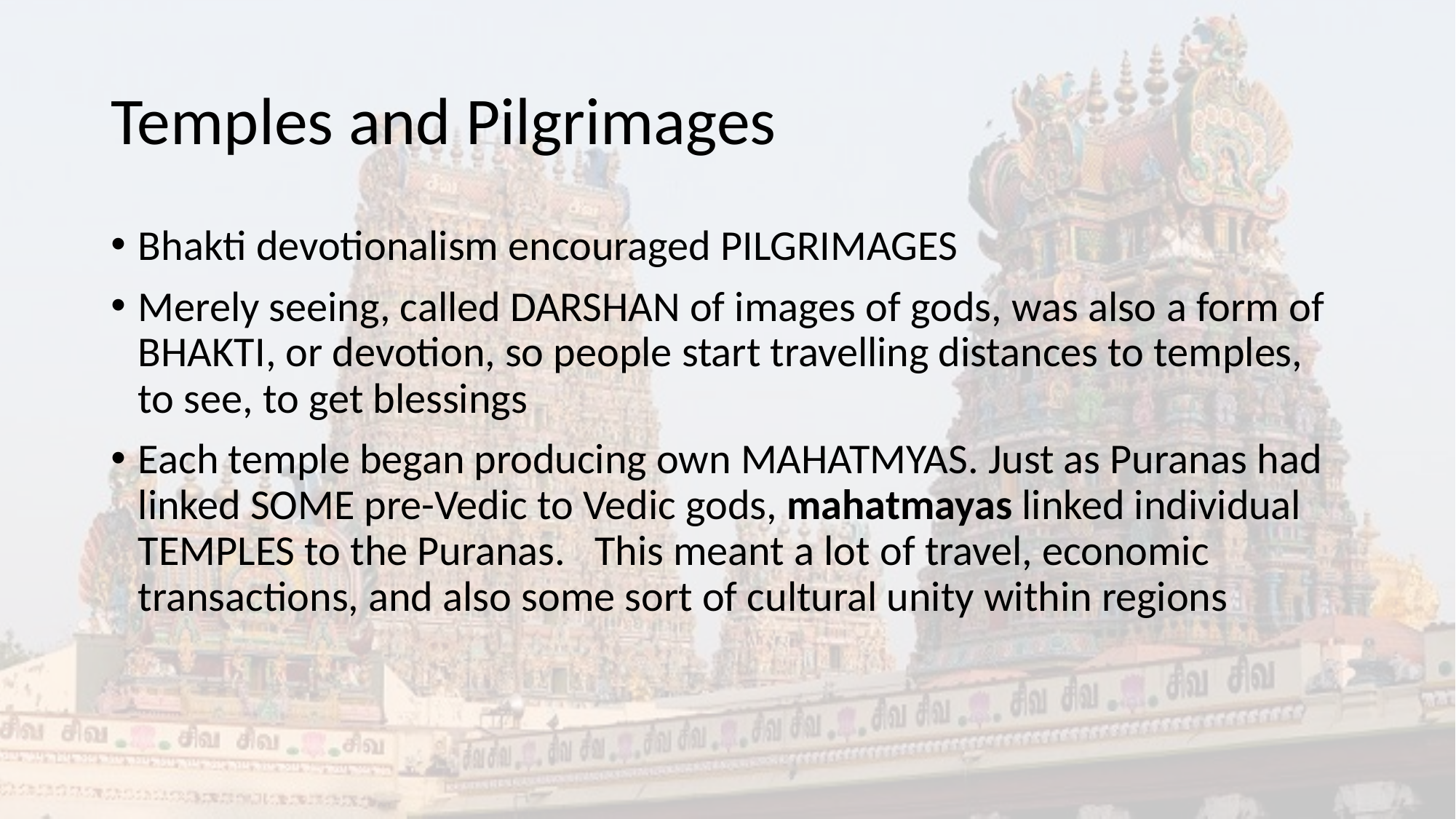

# Temples and Pilgrimages
Bhakti devotionalism encouraged PILGRIMAGES
Merely seeing, called DARSHAN of images of gods, was also a form of BHAKTI, or devotion, so people start travelling distances to temples, to see, to get blessings
Each temple began producing own MAHATMYAS. Just as Puranas had linked SOME pre-Vedic to Vedic gods, mahatmayas linked individual TEMPLES to the Puranas.   This meant a lot of travel, economic transactions, and also some sort of cultural unity within regions